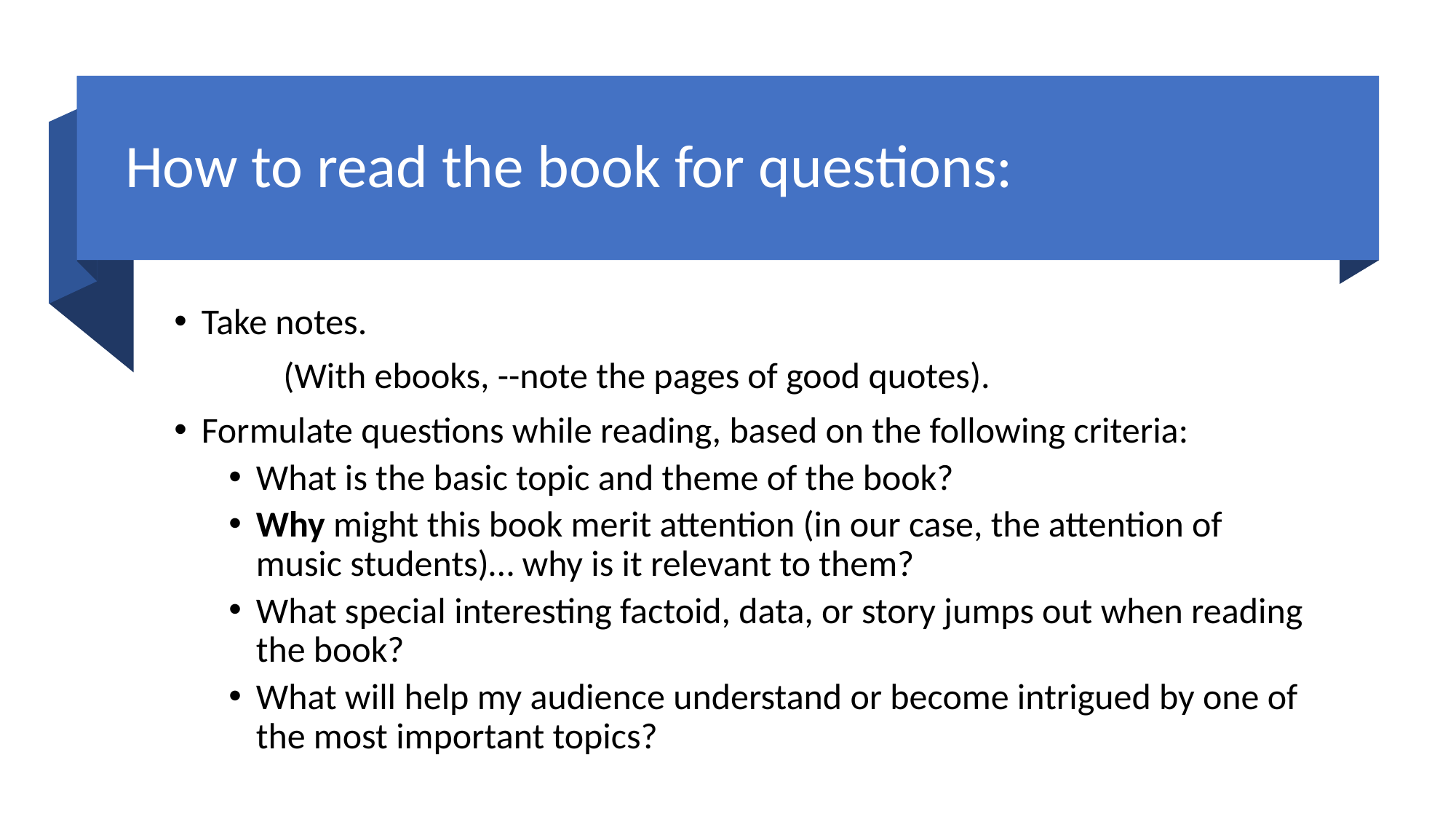

# How to read the book for questions:

Take notes.
	(With ebooks, --note the pages of good quotes).
Formulate questions while reading, based on the following criteria:
What is the basic topic and theme of the book?
Why might this book merit attention (in our case, the attention of music students)… why is it relevant to them?
What special interesting factoid, data, or story jumps out when reading the book?
What will help my audience understand or become intrigued by one of the most important topics?